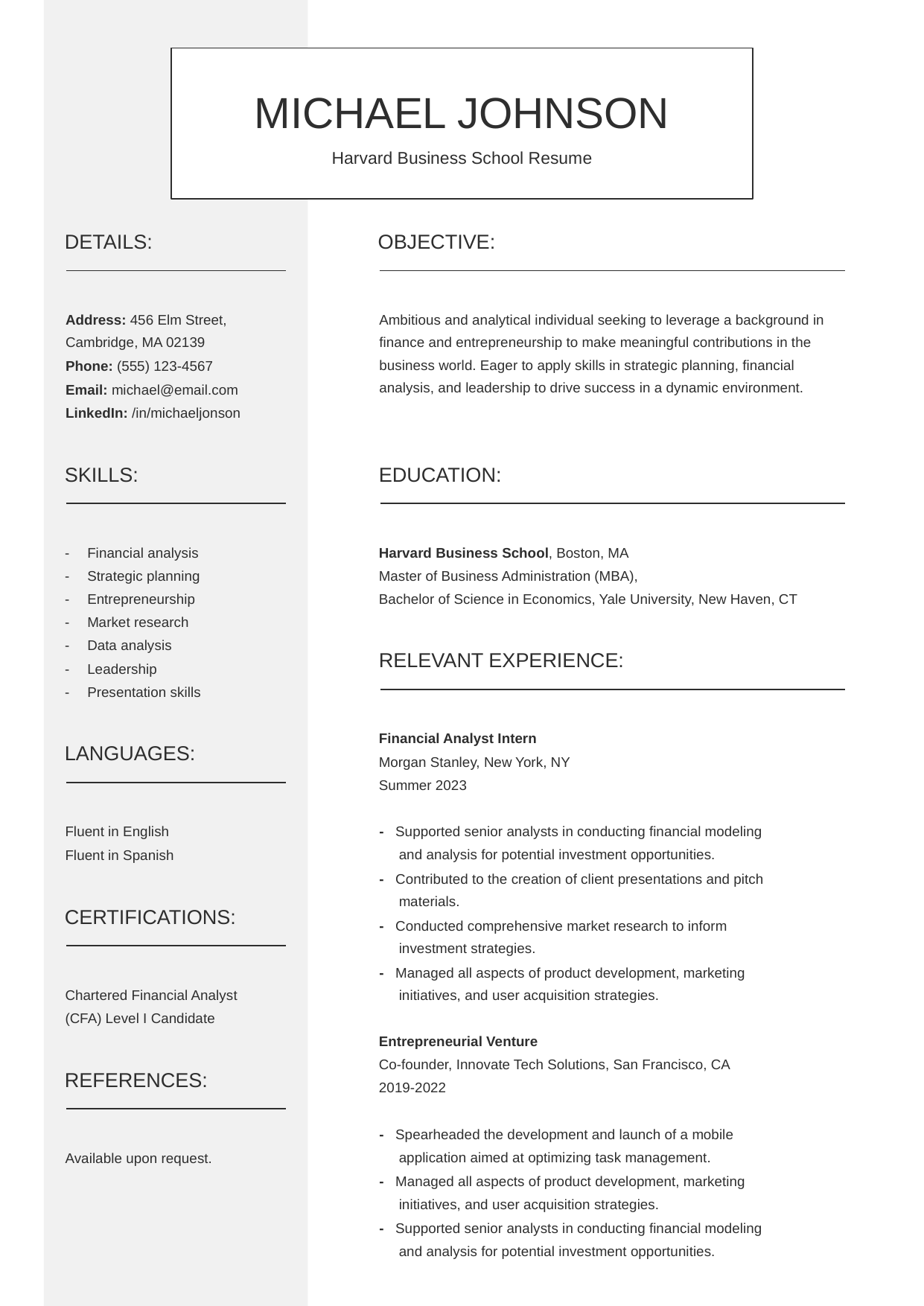

MICHAEL JOHNSON
Harvard Business School Resume
DETAILS:
Address: 456 Elm Street, Cambridge, MA 02139
Phone: (555) 123-4567
Email: michael@email.com
LinkedIn: /in/michaeljonson
OBJECTIVE:
Ambitious and analytical individual seeking to leverage a background in finance and entrepreneurship to make meaningful contributions in the business world. Eager to apply skills in strategic planning, financial analysis, and leadership to drive success in a dynamic environment.
SKILLS:
EDUCATION:
Harvard Business School, Boston, MA
Master of Business Administration (MBA),
Bachelor of Science in Economics, Yale University, New Haven, CT
-
Financial analysis
-
Strategic planning
-
Entrepreneurship
-
Market research
-
Data analysis
-
Leadership
-
Presentation skills
RELEVANT EXPERIENCE:
Financial Analyst Intern
Morgan Stanley, New York, NY
Summer 2023
-   Supported senior analysts in conducting financial modeling
     and analysis for potential investment opportunities.
-   Contributed to the creation of client presentations and pitch
     materials.
-   Conducted comprehensive market research to inform
     investment strategies.
-   Managed all aspects of product development, marketing
     initiatives, and user acquisition strategies.
Entrepreneurial Venture
Co-founder, Innovate Tech Solutions, San Francisco, CA
2019-2022
-   Spearheaded the development and launch of a mobile
     application aimed at optimizing task management.
-   Managed all aspects of product development, marketing
     initiatives, and user acquisition strategies.
-   Supported senior analysts in conducting financial modeling
     and analysis for potential investment opportunities.

LANGUAGES:
Fluent in English
Fluent in Spanish
CERTIFICATIONS:
Chartered Financial Analyst
(CFA) Level I Candidate
REFERENCES:
Available upon request.